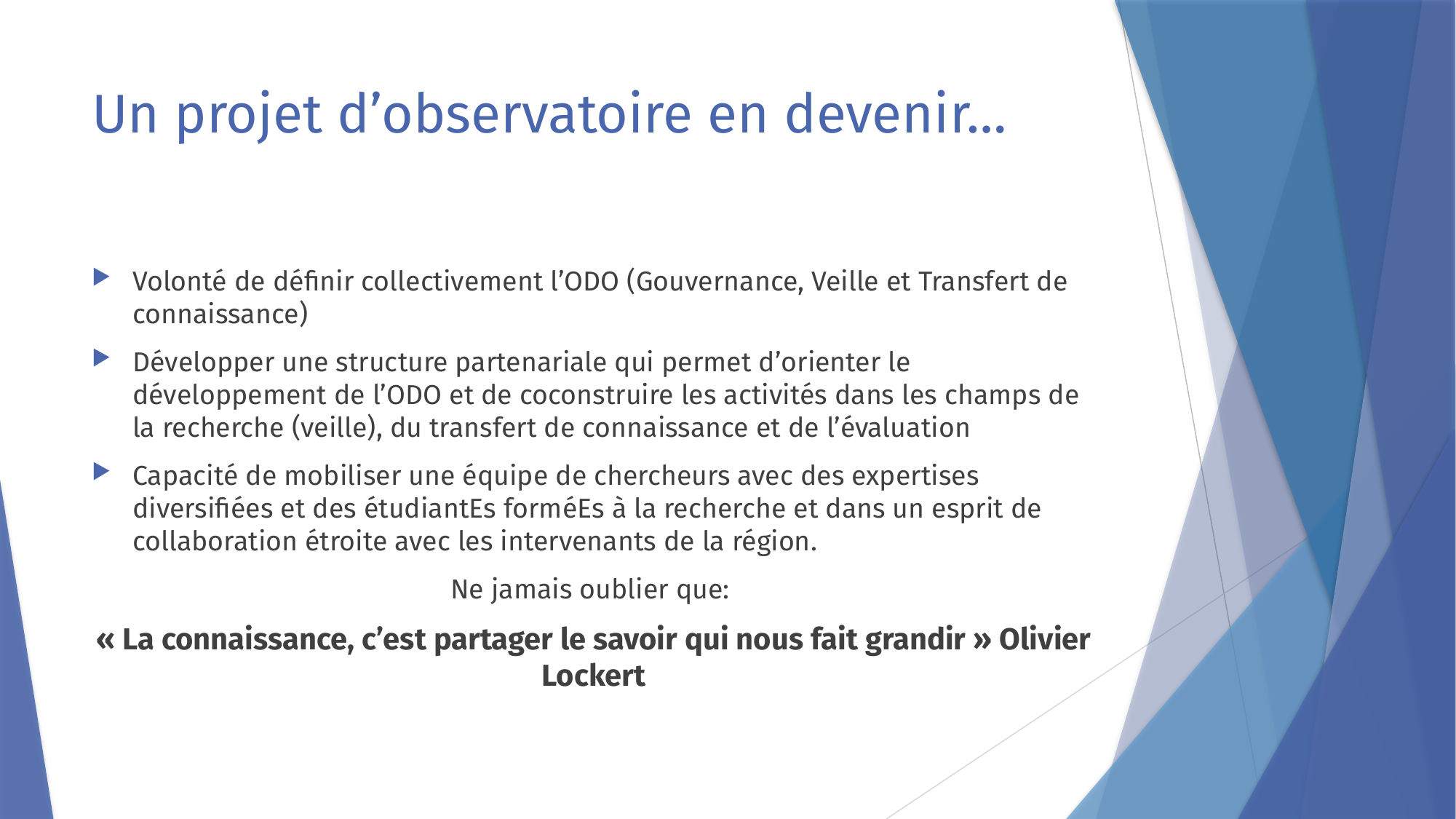

# Un projet d’observatoire en devenir…
Volonté de définir collectivement l’ODO (Gouvernance, Veille et Transfert de connaissance)
Développer une structure partenariale qui permet d’orienter le développement de l’ODO et de coconstruire les activités dans les champs de la recherche (veille), du transfert de connaissance et de l’évaluation
Capacité de mobiliser une équipe de chercheurs avec des expertises diversifiées et des étudiantEs forméEs à la recherche et dans un esprit de collaboration étroite avec les intervenants de la région.
Ne jamais oublier que:
« La connaissance, c’est partager le savoir qui nous fait grandir » Olivier Lockert